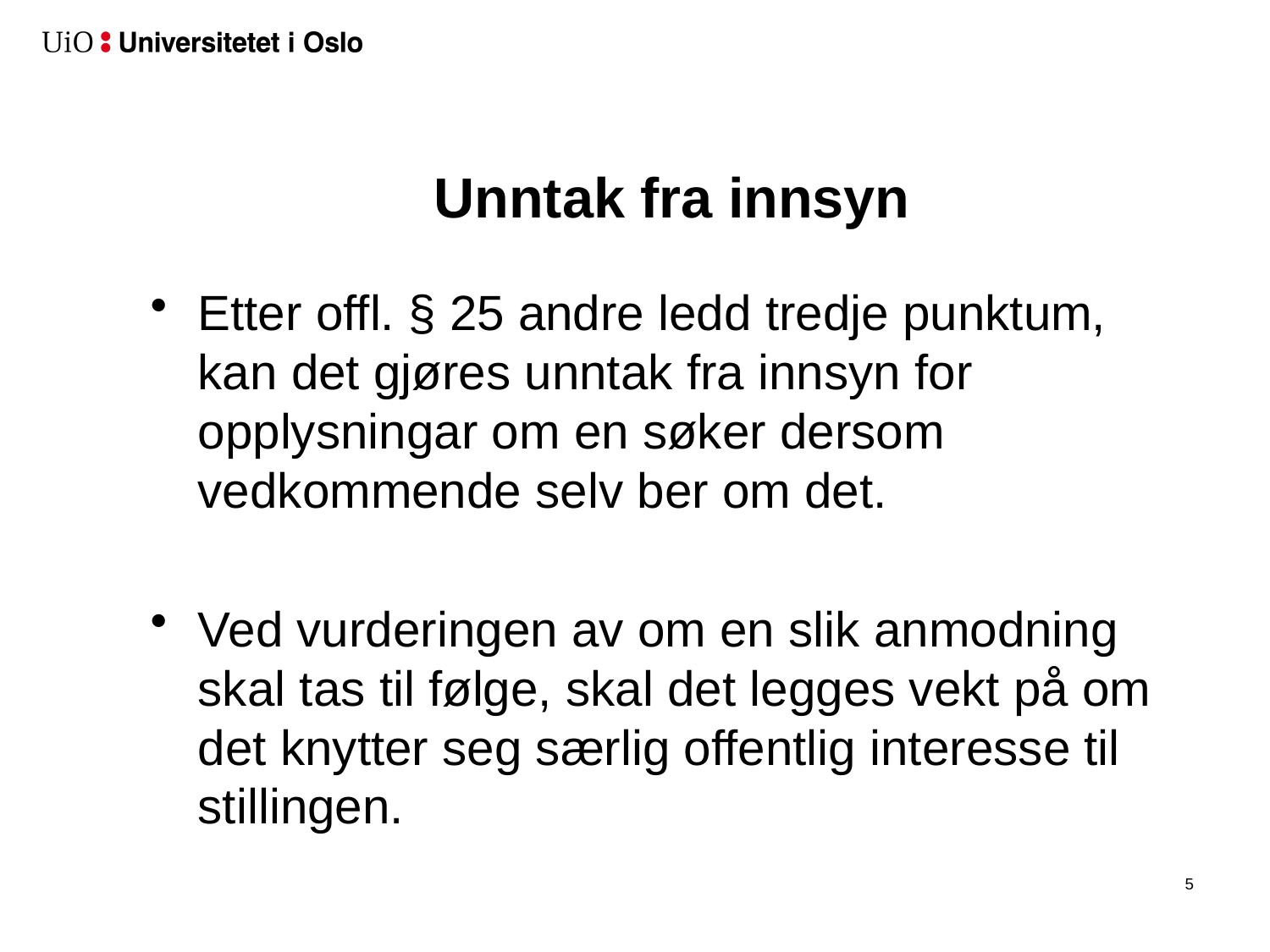

# Unntak fra innsyn
Etter offl. § 25 andre ledd tredje punktum, kan det gjøres unntak fra innsyn for opplysningar om en søker dersom vedkommende selv ber om det.

Ved vurderingen av om en slik anmodning skal tas til følge, skal det legges vekt på om det knytter seg særlig offentlig interesse til stillingen.

5